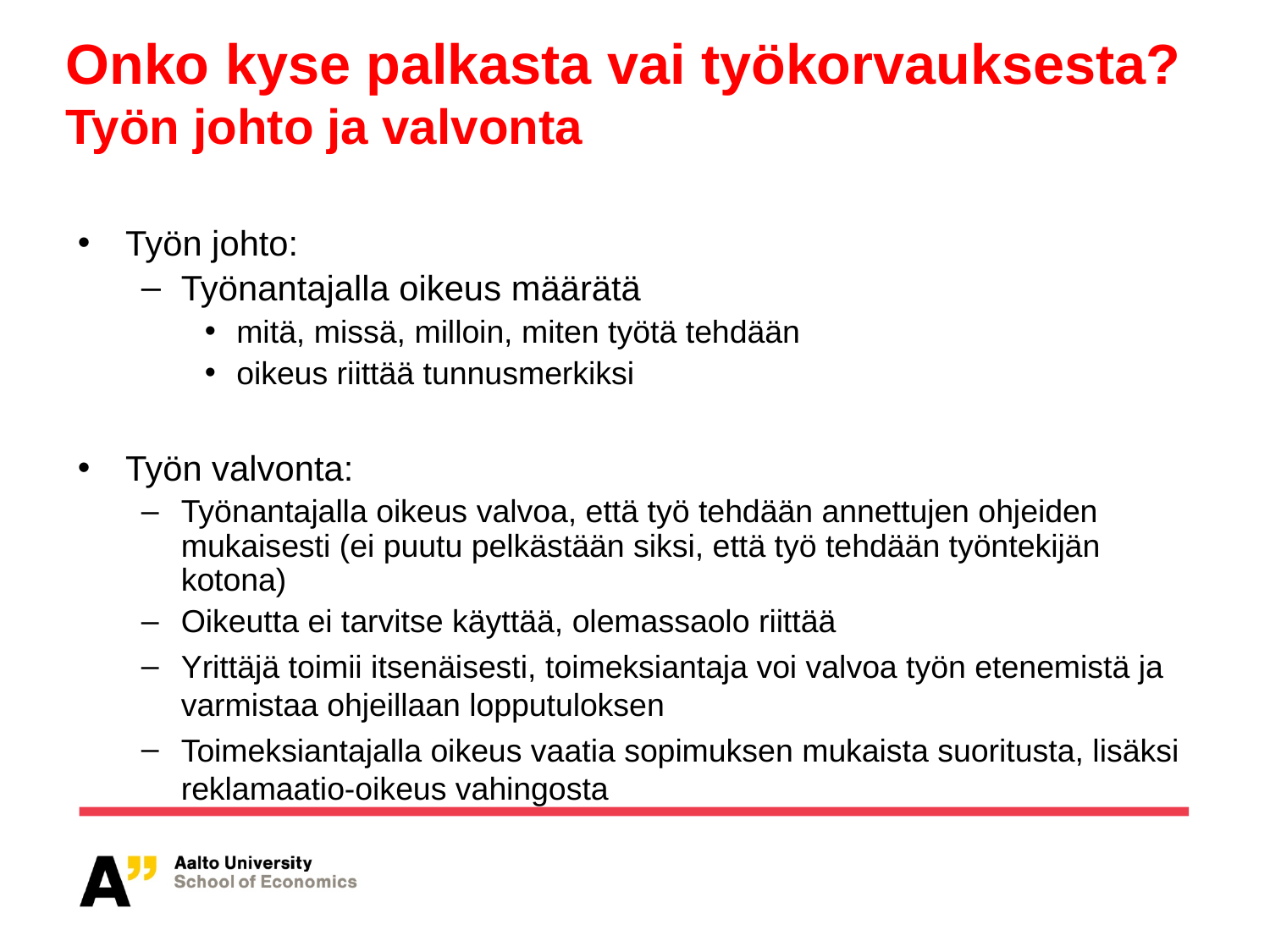

# Onko kyse palkasta vai työkorvauksesta? Työn johto ja valvonta

Työn johto:
Työnantajalla oikeus määrätä
mitä, missä, milloin, miten työtä tehdään
oikeus riittää tunnusmerkiksi

Työn valvonta:
Työnantajalla oikeus valvoa, että työ tehdään annettujen ohjeiden mukaisesti (ei puutu pelkästään siksi, että työ tehdään työntekijän kotona)
Oikeutta ei tarvitse käyttää, olemassaolo riittää
Yrittäjä toimii itsenäisesti, toimeksiantaja voi valvoa työn etenemistä ja varmistaa ohjeillaan lopputuloksen
Toimeksiantajalla oikeus vaatia sopimuksen mukaista suoritusta, lisäksi reklamaatio-oikeus vahingosta